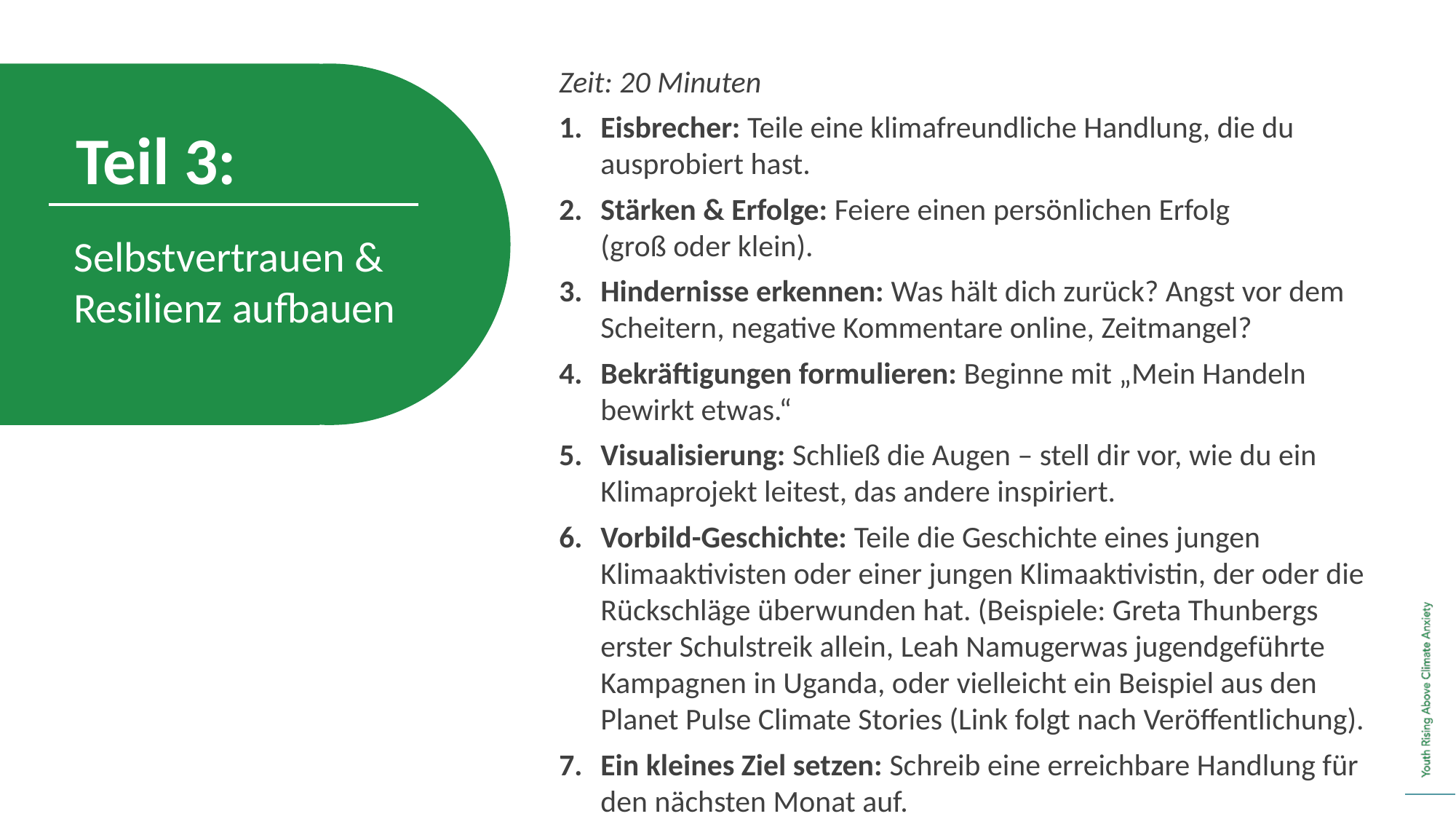

Zeit: 20 Minuten
Eisbrecher: Teile eine klimafreundliche Handlung, die du ausprobiert hast.
Stärken & Erfolge: Feiere einen persönlichen Erfolg
(groß oder klein).
Hindernisse erkennen: Was hält dich zurück? Angst vor dem Scheitern, negative Kommentare online, Zeitmangel?
Bekräftigungen formulieren: Beginne mit „Mein Handeln bewirkt etwas.“
Visualisierung: Schließ die Augen – stell dir vor, wie du ein Klimaprojekt leitest, das andere inspiriert.
Vorbild-Geschichte: Teile die Geschichte eines jungen Klimaaktivisten oder einer jungen Klimaaktivistin, der oder die Rückschläge überwunden hat. (Beispiele: Greta Thunbergs erster Schulstreik allein, Leah Namugerwas jugendgeführte Kampagnen in Uganda, oder vielleicht ein Beispiel aus den Planet Pulse Climate Stories (Link folgt nach Veröffentlichung).
Ein kleines Ziel setzen: Schreib eine erreichbare Handlung für den nächsten Monat auf.
Abschlussrunde: Lade jede Person ein, eine Erkenntnis zu teilen.
Teil 3:
Selbstvertrauen & Resilienz aufbauen